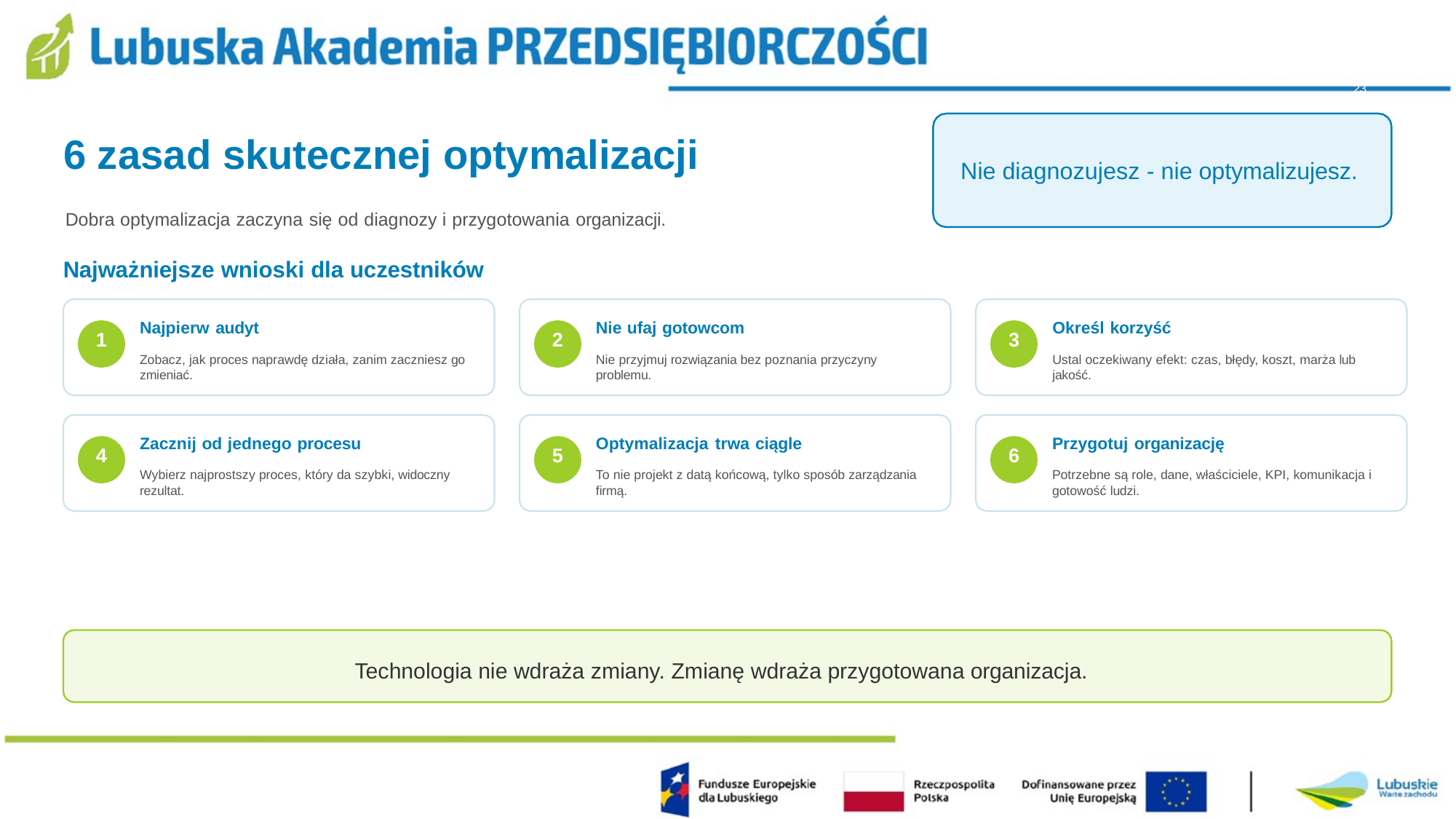

23
# 6 zasad skutecznej optymalizacji

Nie diagnozujesz - nie optymalizujesz.
Dobra optymalizacja zaczyna się od diagnozy i przygotowania organizacji.

Najważniejsze wnioski dla uczestników

Najpierw audyt
Zobacz, jak proces naprawdę działa, zanim zaczniesz go zmieniać.
Nie ufaj gotowcom
Nie przyjmuj rozwiązania bez poznania przyczyny
problemu.
Określ korzyść
Ustal oczekiwany efekt: czas, błędy, koszt, marża lub jakość.
1
2
3

Zacznij od jednego procesu
Wybierz najprostszy proces, który da szybki, widoczny
rezultat.
Optymalizacja trwa ciągle
To nie projekt z datą końcową, tylko sposób zarządzania firmą.
Przygotuj organizację
Potrzebne są role, dane, właściciele, KPI, komunikacja i gotowość ludzi.
4
5
6

Technologia nie wdraża zmiany. Zmianę wdraża przygotowana organizacja.